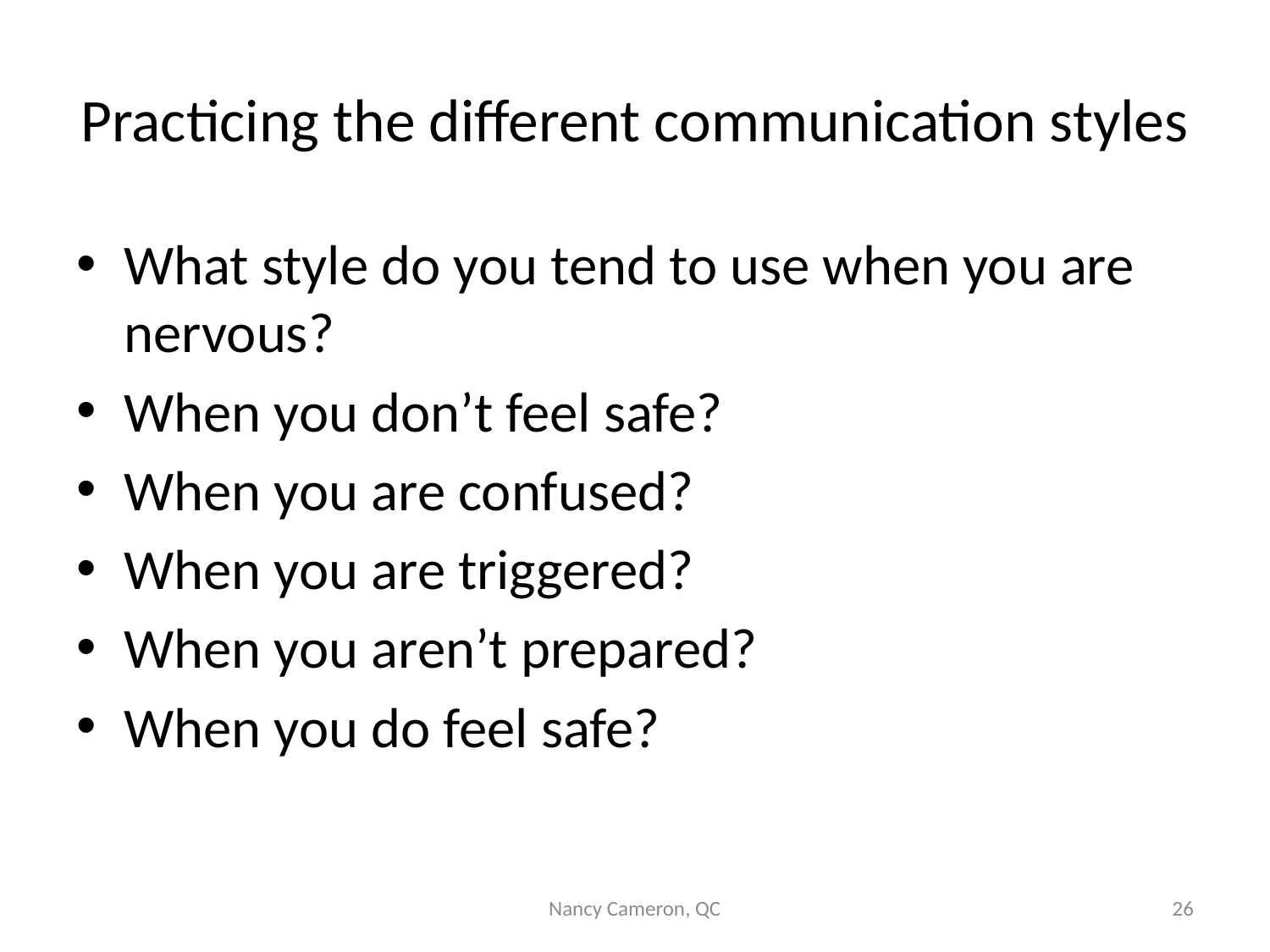

# Practicing the different communication styles
What style do you tend to use when you are nervous?
When you don’t feel safe?
When you are confused?
When you are triggered?
When you aren’t prepared?
When you do feel safe?
Nancy Cameron, QC
26